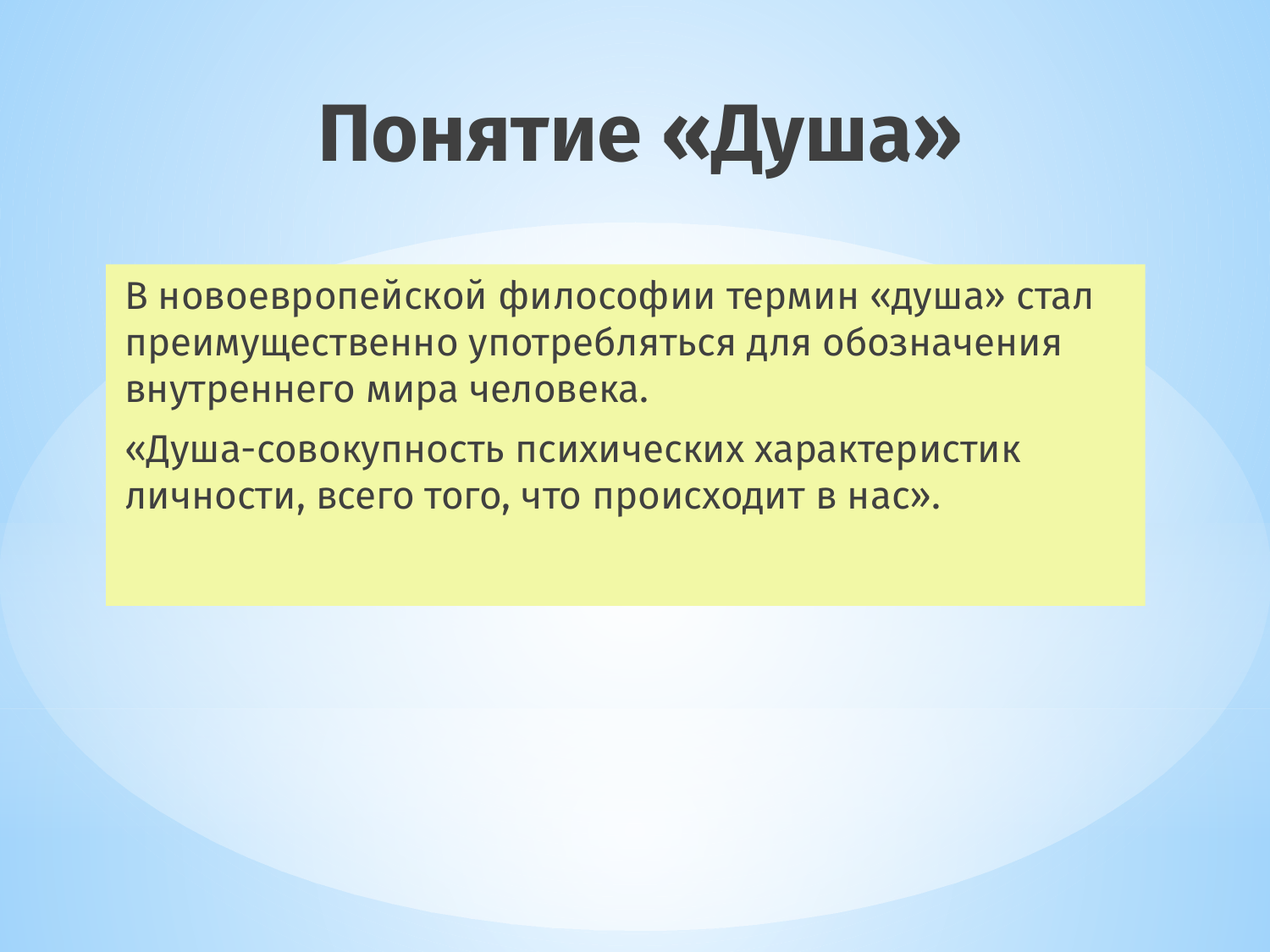

Понятие «Душа»
В новоевропейской философии термин «душа» стал преимущественно употребляться для обозначения внутреннего мира человека.
«Душа-совокупность психических характеристик личности, всего того, что происходит в нас».